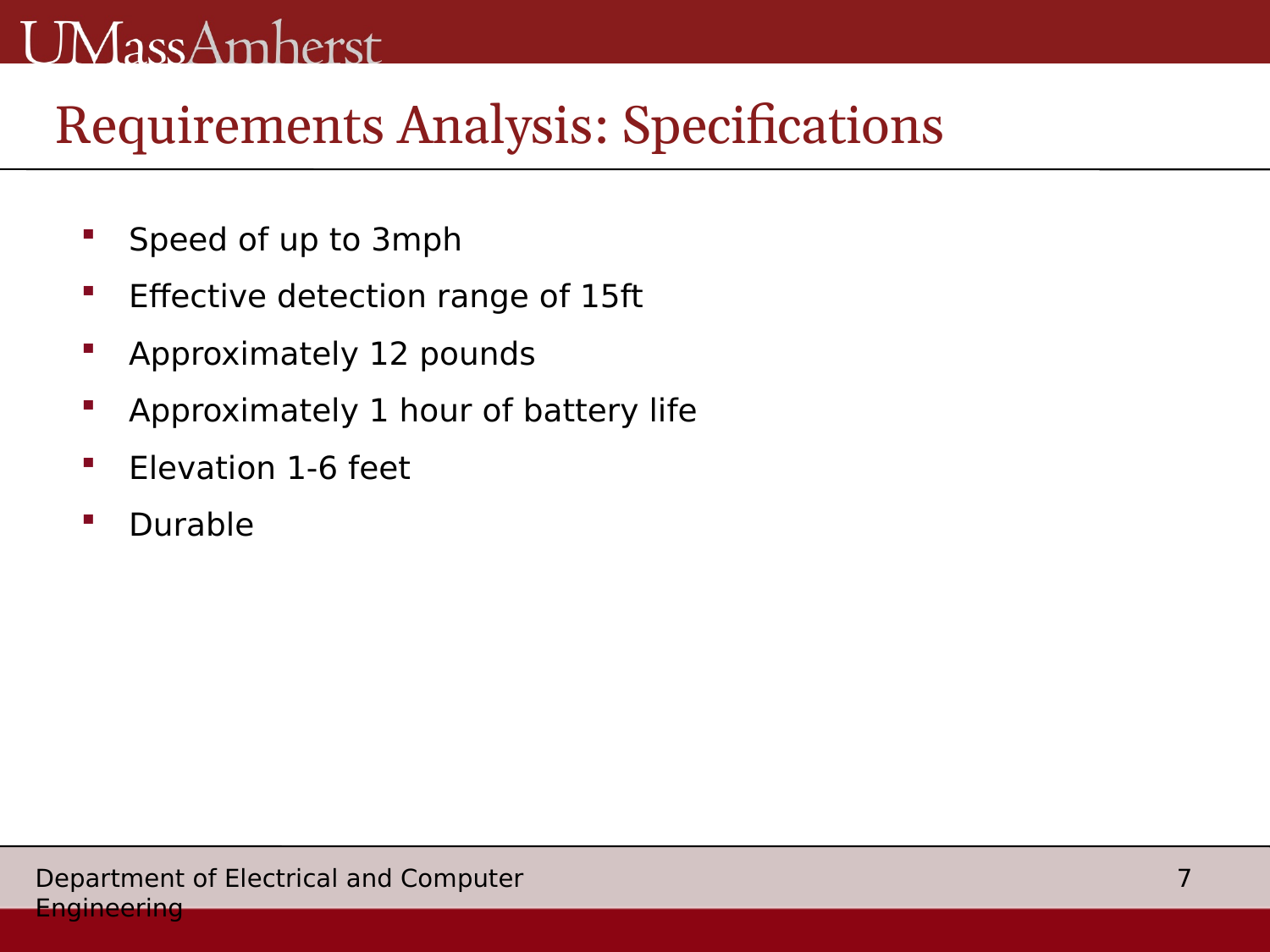

Requirements Analysis: Specifications
Speed of up to 3mph
Effective detection range of 15ft
Approximately 12 pounds
Approximately 1 hour of battery life
Elevation 1-6 feet
Durable